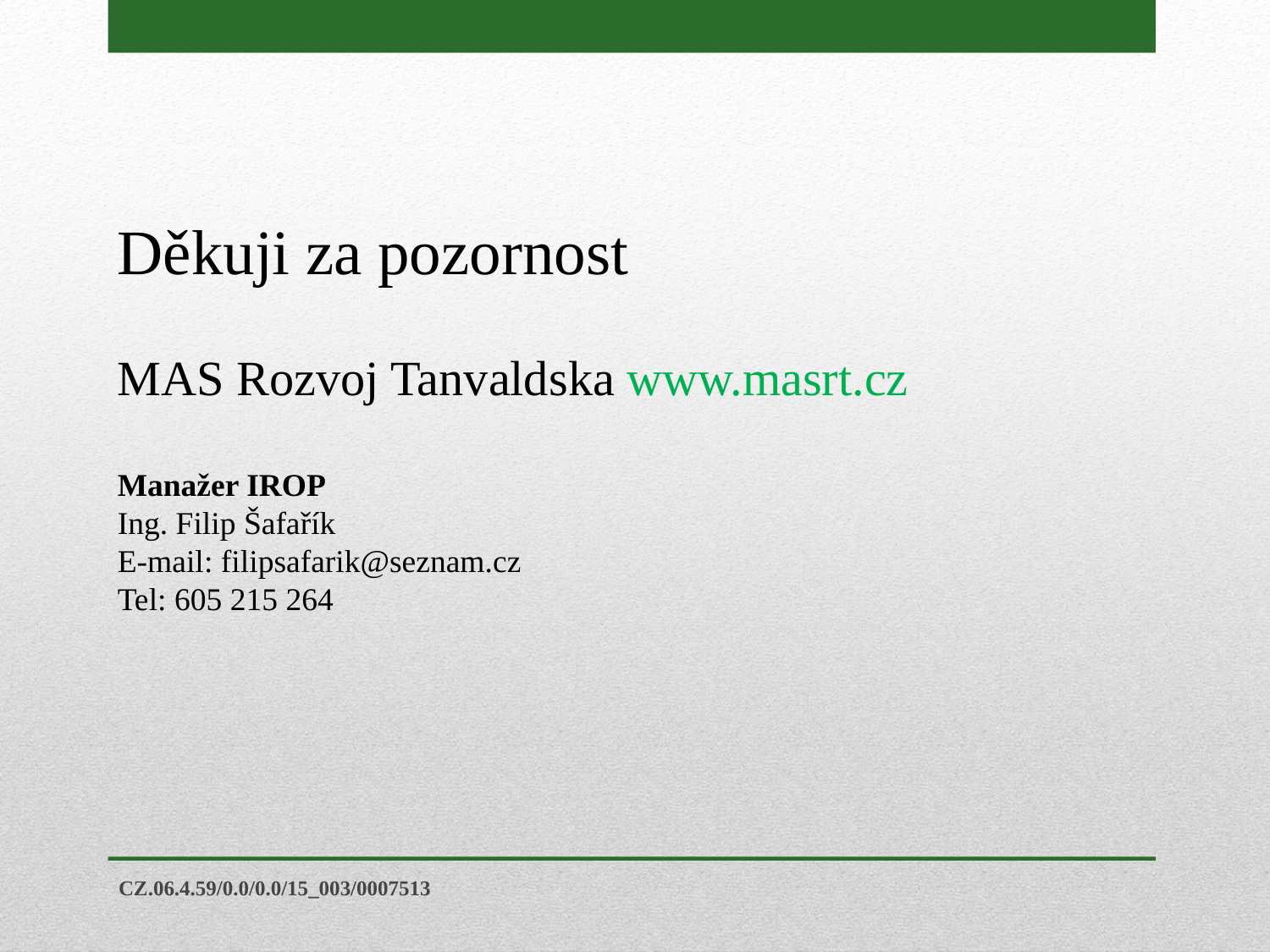

Děkuji za pozornost

MAS Rozvoj Tanvaldska www.masrt.cz

Manažer IROP
Ing. Filip Šafařík
E-mail: filipsafarik@seznam.cz
Tel: 605 215 264

CZ.06.4.59/0.0/0.0/15_003/0007513